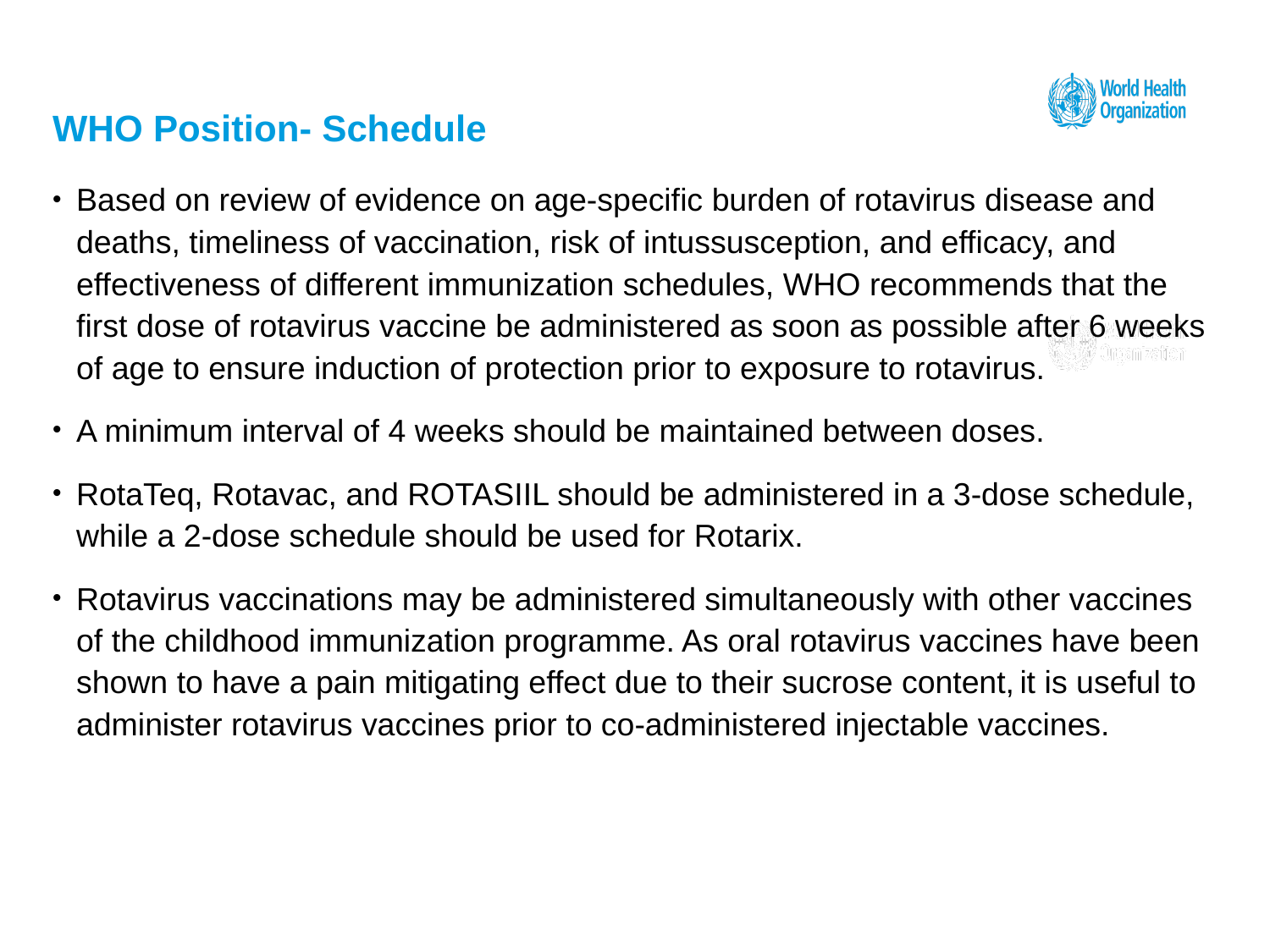

# WHO Position- Schedule
Based on review of evidence on age-specific burden of rotavirus disease and deaths, timeliness of vaccination, risk of intussusception, and efficacy, and effectiveness of different immunization schedules, WHO recommends that the first dose of rotavirus vaccine be administered as soon as possible after 6 weeks of age to ensure induction of protection prior to exposure to rotavirus.
A minimum interval of 4 weeks should be maintained between doses.
RotaTeq, Rotavac, and ROTASIIL should be administered in a 3-dose schedule, while a 2-dose schedule should be used for Rotarix.
Rotavirus vaccinations may be administered simultaneously with other vaccines of the childhood immunization programme. As oral rotavirus vaccines have been shown to have a pain mitigating effect due to their sucrose content, it is useful to administer rotavirus vaccines prior to co-administered injectable vaccines.